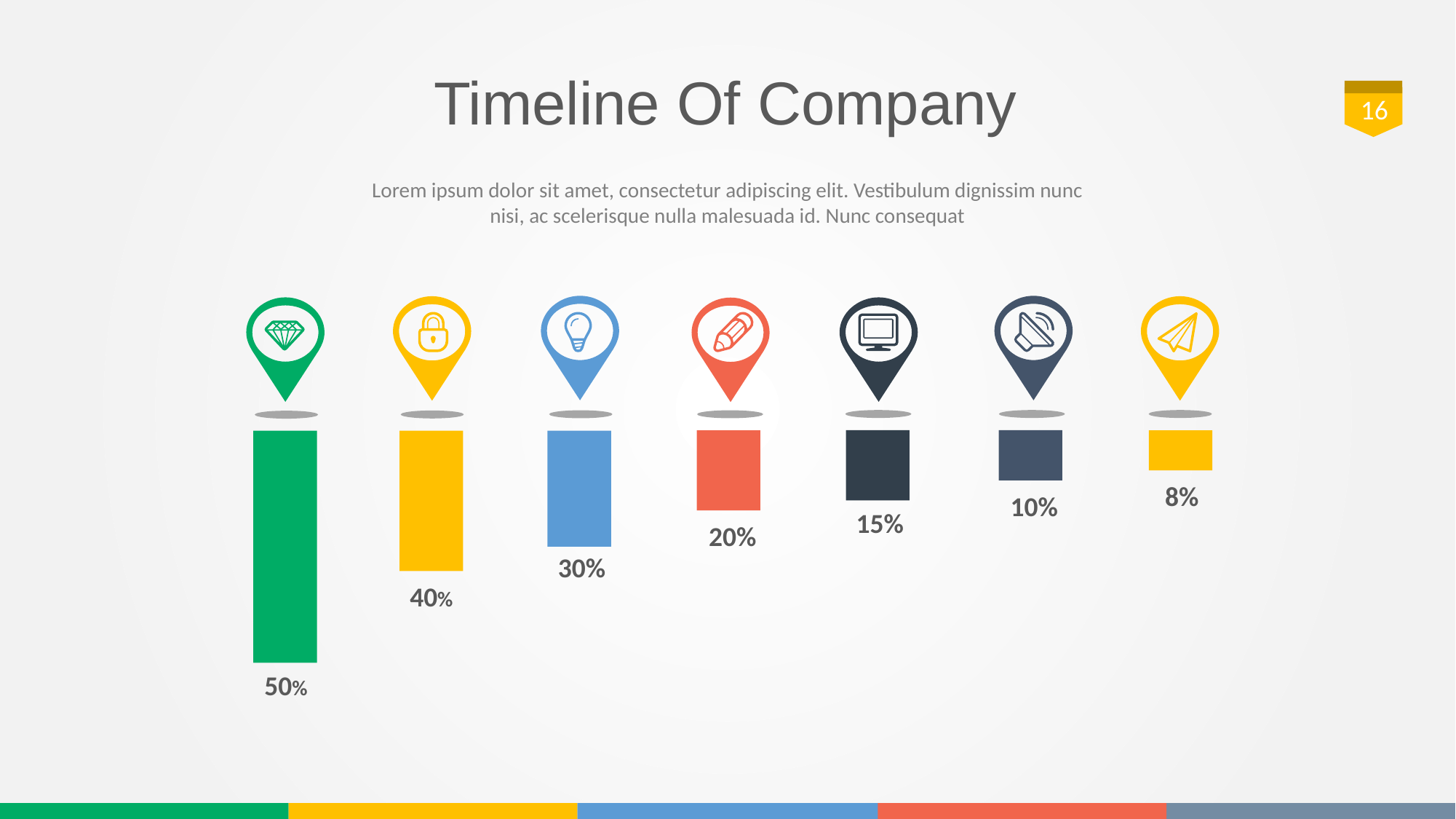

# Timeline Of Company
16
Lorem ipsum dolor sit amet, consectetur adipiscing elit. Vestibulum dignissim nunc nisi, ac scelerisque nulla malesuada id. Nunc consequat

8%
10%
15%
20%
30%
40%
50%